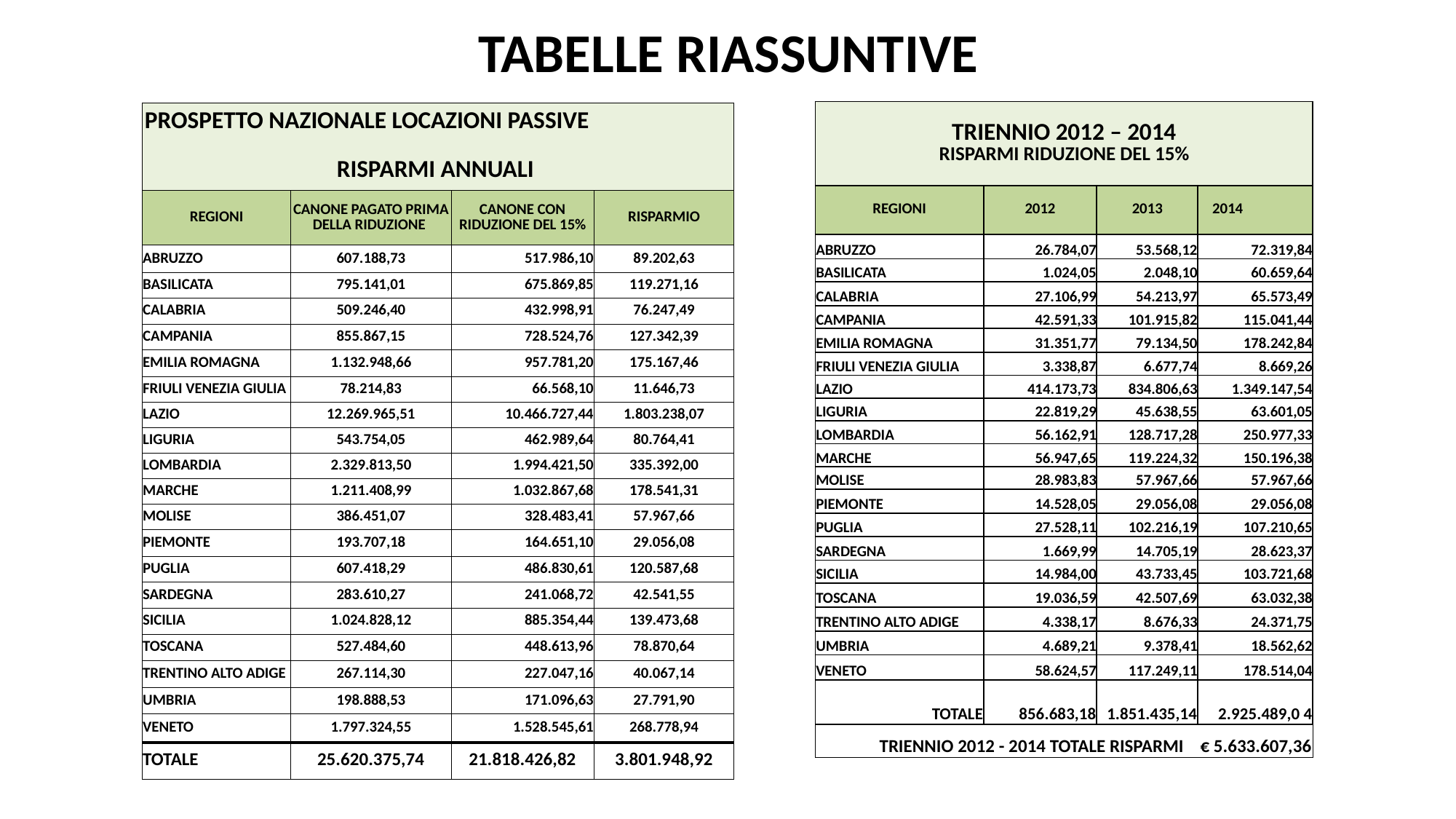

TABELLE RIASSUNTIVE
#
| TRIENNIO 2012 – 2014 RISPARMI RIDUZIONE DEL 15% |  |  |  |
| --- | --- | --- | --- |
| REGIONI | 2012 | 2013 | 2014 |
| ABRUZZO | 26.784,07 | 53.568,12 | 72.319,84 |
| BASILICATA | 1.024,05 | 2.048,10 | 60.659,64 |
| CALABRIA | 27.106,99 | 54.213,97 | 65.573,49 |
| CAMPANIA | 42.591,33 | 101.915,82 | 115.041,44 |
| EMILIA ROMAGNA | 31.351,77 | 79.134,50 | 178.242,84 |
| FRIULI VENEZIA GIULIA | 3.338,87 | 6.677,74 | 8.669,26 |
| LAZIO | 414.173,73 | 834.806,63 | 1.349.147,54 |
| LIGURIA | 22.819,29 | 45.638,55 | 63.601,05 |
| LOMBARDIA | 56.162,91 | 128.717,28 | 250.977,33 |
| MARCHE | 56.947,65 | 119.224,32 | 150.196,38 |
| MOLISE | 28.983,83 | 57.967,66 | 57.967,66 |
| PIEMONTE | 14.528,05 | 29.056,08 | 29.056,08 |
| PUGLIA | 27.528,11 | 102.216,19 | 107.210,65 |
| SARDEGNA | 1.669,99 | 14.705,19 | 28.623,37 |
| SICILIA | 14.984,00 | 43.733,45 | 103.721,68 |
| TOSCANA | 19.036,59 | 42.507,69 | 63.032,38 |
| TRENTINO ALTO ADIGE | 4.338,17 | 8.676,33 | 24.371,75 |
| UMBRIA | 4.689,21 | 9.378,41 | 18.562,62 |
| VENETO | 58.624,57 | 117.249,11 | 178.514,04 |
| TOTALE | 856.683,18 | 1.851.435,14 | 2.925.489,0 4 |
| TRIENNIO 2012 - 2014 TOTALE RISPARMI € 5.633.607,36 |  |  |  |
| PROSPETTO NAZIONALE LOCAZIONI PASSIVE RISPARMI ANNUALI |  |  |  |
| --- | --- | --- | --- |
| REGIONI | CANONE PAGATO PRIMA DELLA RIDUZIONE | CANONE CON RIDUZIONE DEL 15% | RISPARMIO |
| ABRUZZO | 607.188,73 | 517.986,10 | 89.202,63 |
| BASILICATA | 795.141,01 | 675.869,85 | 119.271,16 |
| CALABRIA | 509.246,40 | 432.998,91 | 76.247,49 |
| CAMPANIA | 855.867,15 | 728.524,76 | 127.342,39 |
| EMILIA ROMAGNA | 1.132.948,66 | 957.781,20 | 175.167,46 |
| FRIULI VENEZIA GIULIA | 78.214,83 | 66.568,10 | 11.646,73 |
| LAZIO | 12.269.965,51 | 10.466.727,44 | 1.803.238,07 |
| LIGURIA | 543.754,05 | 462.989,64 | 80.764,41 |
| LOMBARDIA | 2.329.813,50 | 1.994.421,50 | 335.392,00 |
| MARCHE | 1.211.408,99 | 1.032.867,68 | 178.541,31 |
| MOLISE | 386.451,07 | 328.483,41 | 57.967,66 |
| PIEMONTE | 193.707,18 | 164.651,10 | 29.056,08 |
| PUGLIA | 607.418,29 | 486.830,61 | 120.587,68 |
| SARDEGNA | 283.610,27 | 241.068,72 | 42.541,55 |
| SICILIA | 1.024.828,12 | 885.354,44 | 139.473,68 |
| TOSCANA | 527.484,60 | 448.613,96 | 78.870,64 |
| TRENTINO ALTO ADIGE | 267.114,30 | 227.047,16 | 40.067,14 |
| UMBRIA | 198.888,53 | 171.096,63 | 27.791,90 |
| VENETO | 1.797.324,55 | 1.528.545,61 | 268.778,94 |
| TOTALE | 25.620.375,74 | 21.818.426,82 | 3.801.948,92 |